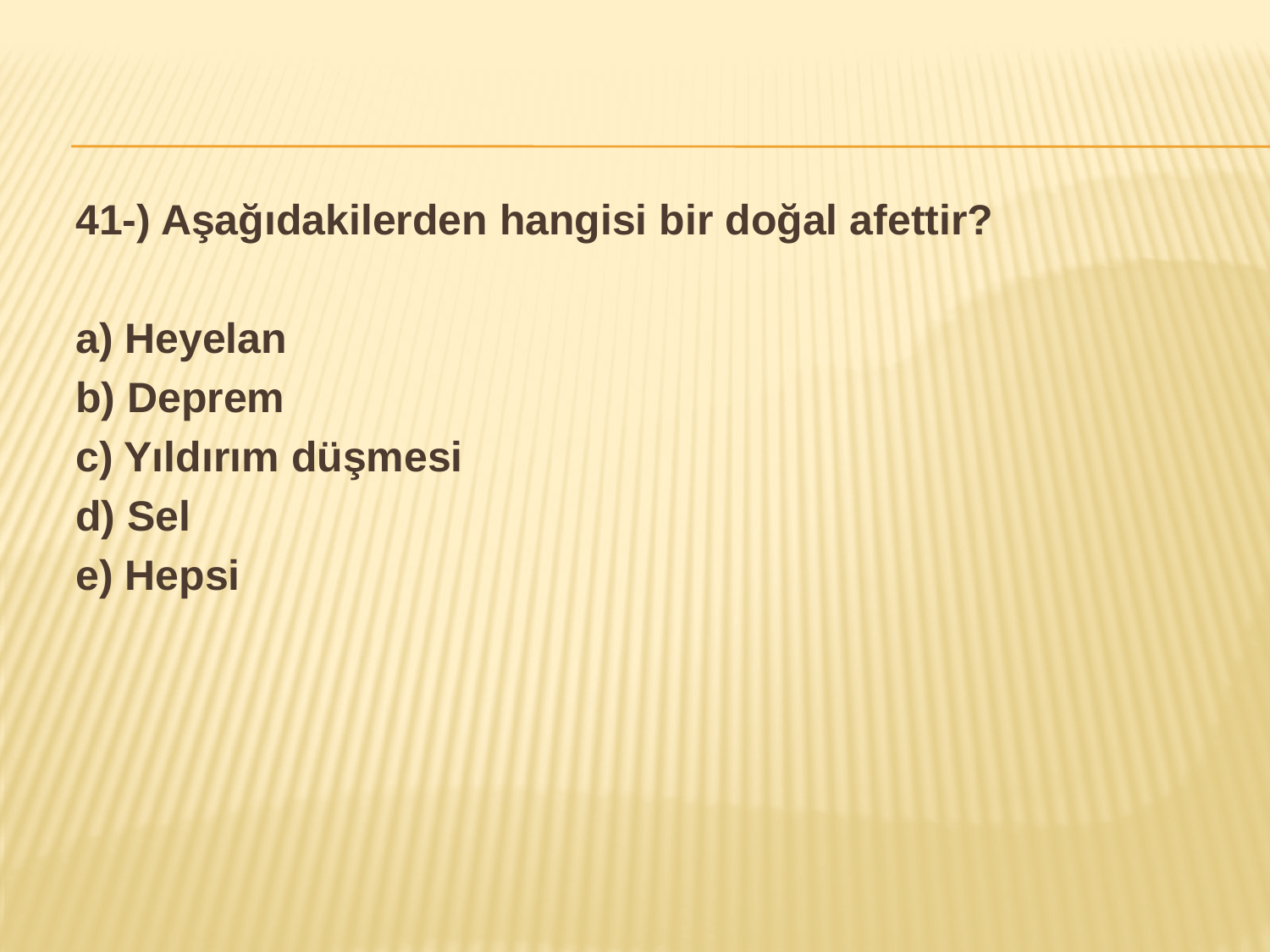

41-) Aşağıdakilerden hangisi bir doğal afettir?

a) Heyelan
b) Deprem
c) Yıldırım düşmesi
d) Sel
e) Hepsi